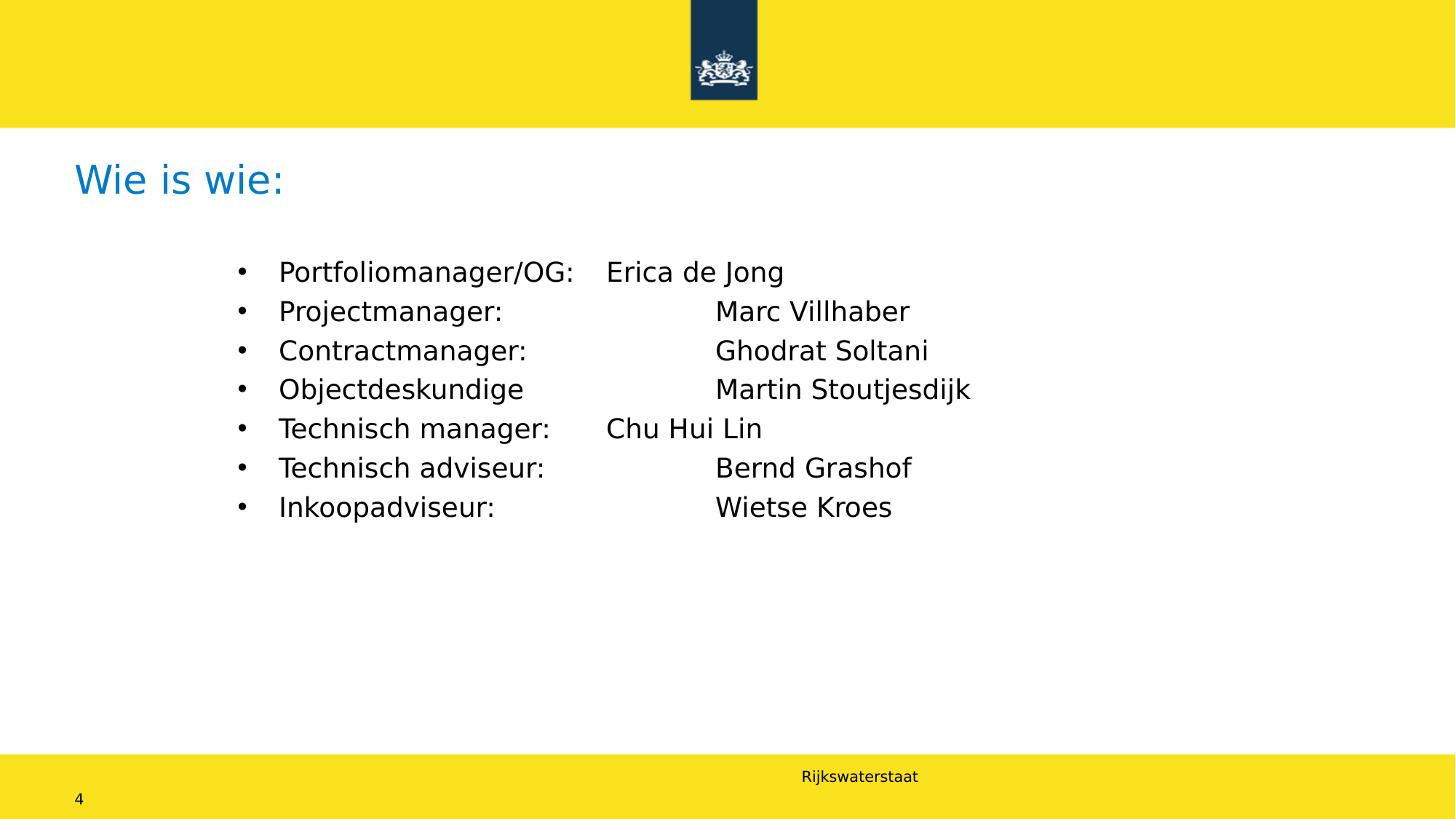

# Wie is wie:
Portfoliomanager/OG: 	Erica de Jong
Projectmanager: 		Marc Villhaber
Contractmanager: 		Ghodrat Soltani
Objectdeskundige		Martin Stoutjesdijk
Technisch manager: 	Chu Hui Lin
Technisch adviseur: 		Bernd Grashof
Inkoopadviseur: 		Wietse Kroes